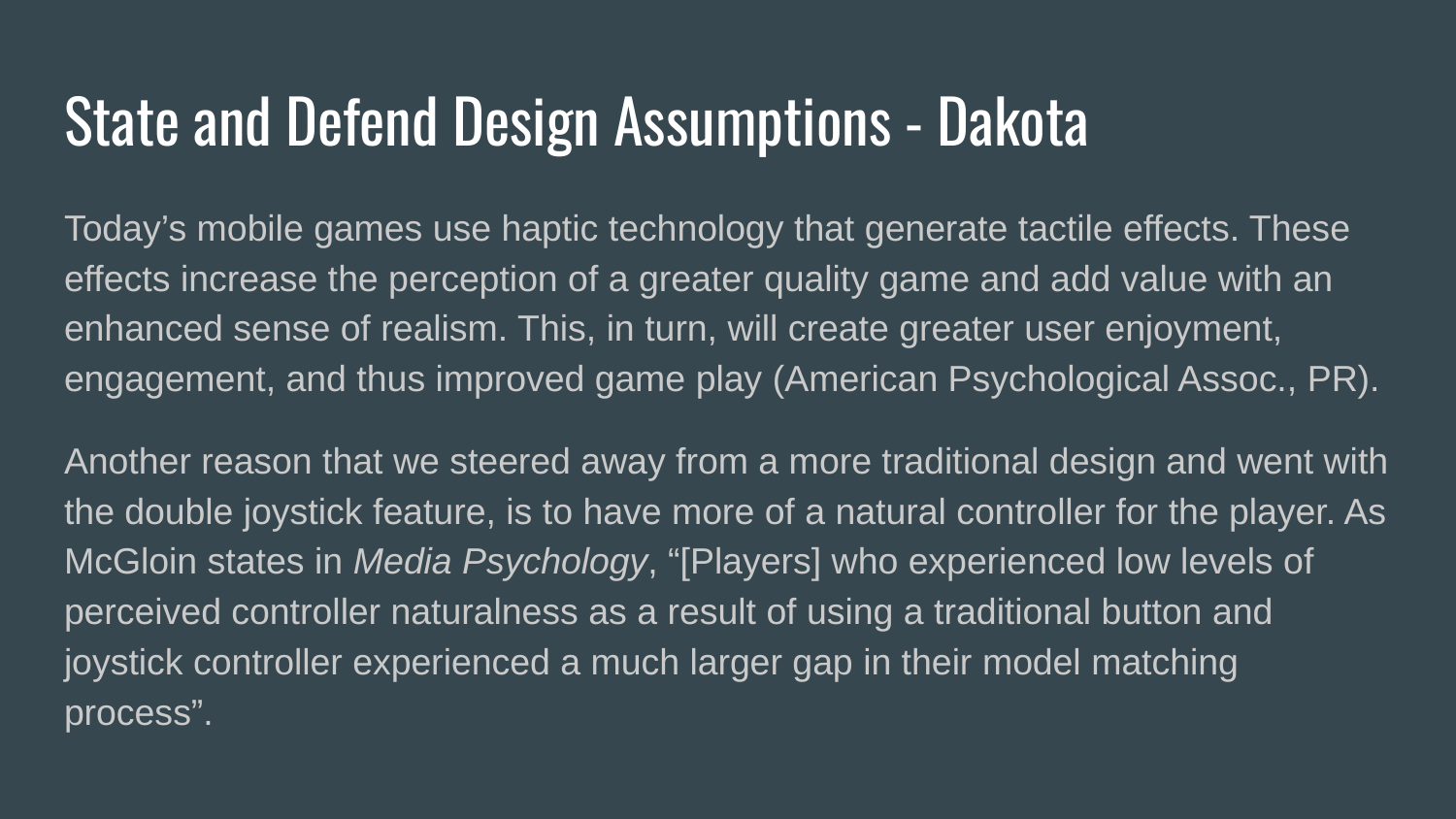

# State and Defend Design Assumptions - Dakota

Today’s mobile games use haptic technology that generate tactile effects. These effects increase the perception of a greater quality game and add value with an enhanced sense of realism. This, in turn, will create greater user enjoyment, engagement, and thus improved game play (American Psychological Assoc., PR).
Another reason that we steered away from a more traditional design and went with the double joystick feature, is to have more of a natural controller for the player. As McGloin states in Media Psychology, “[Players] who experienced low levels of perceived controller naturalness as a result of using a traditional button and joystick controller experienced a much larger gap in their model matching process”.